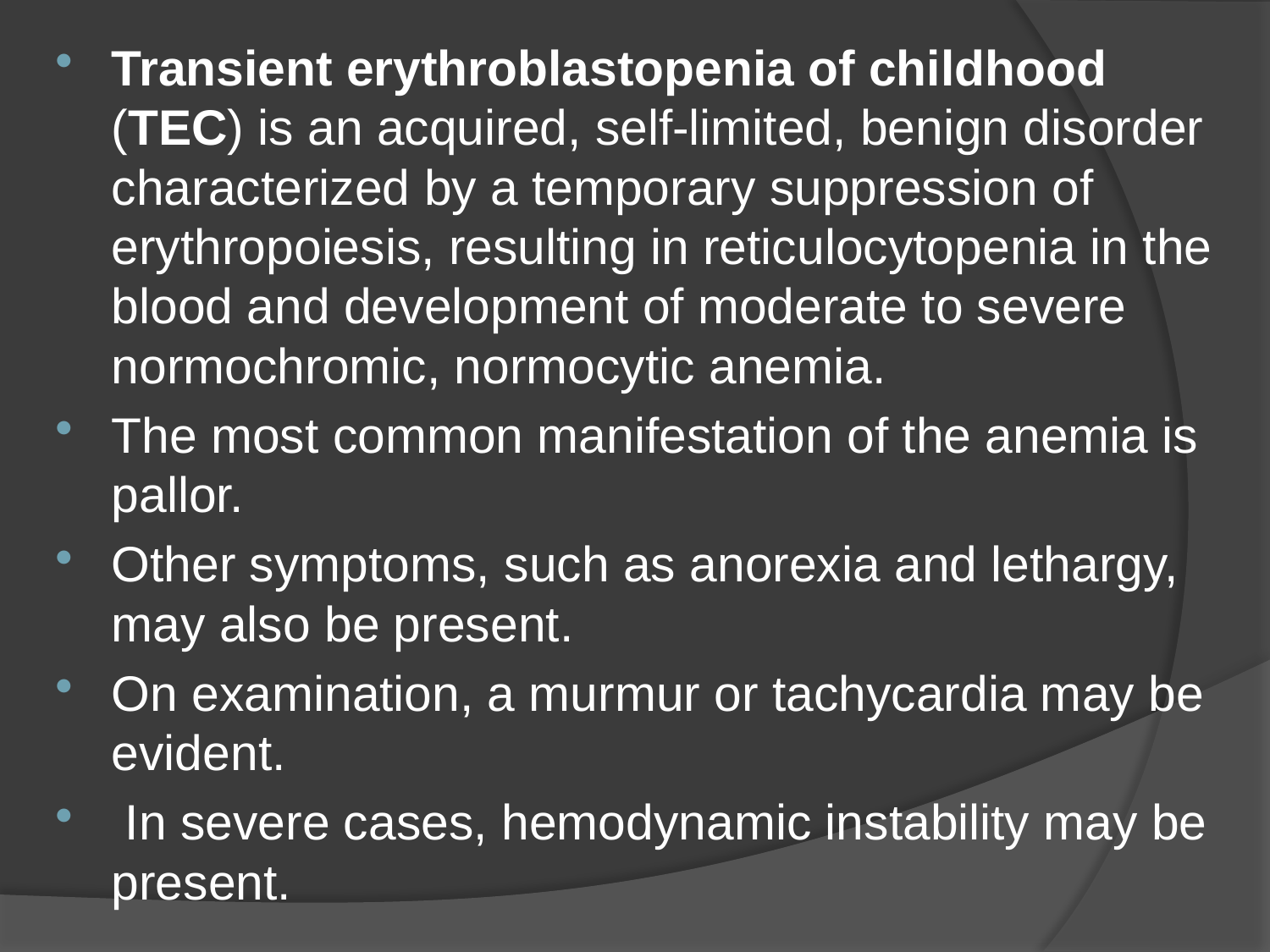

Transient erythroblastopenia of childhood (TEC) is an acquired, self-limited, benign disorder characterized by a temporary suppression of erythropoiesis, resulting in reticulocytopenia in the blood and development of moderate to severe normochromic, normocytic anemia.
The most common manifestation of the anemia is pallor.
Other symptoms, such as anorexia and lethargy, may also be present.
On examination, a murmur or tachycardia may be evident.
 In severe cases, hemodynamic instability may be present.